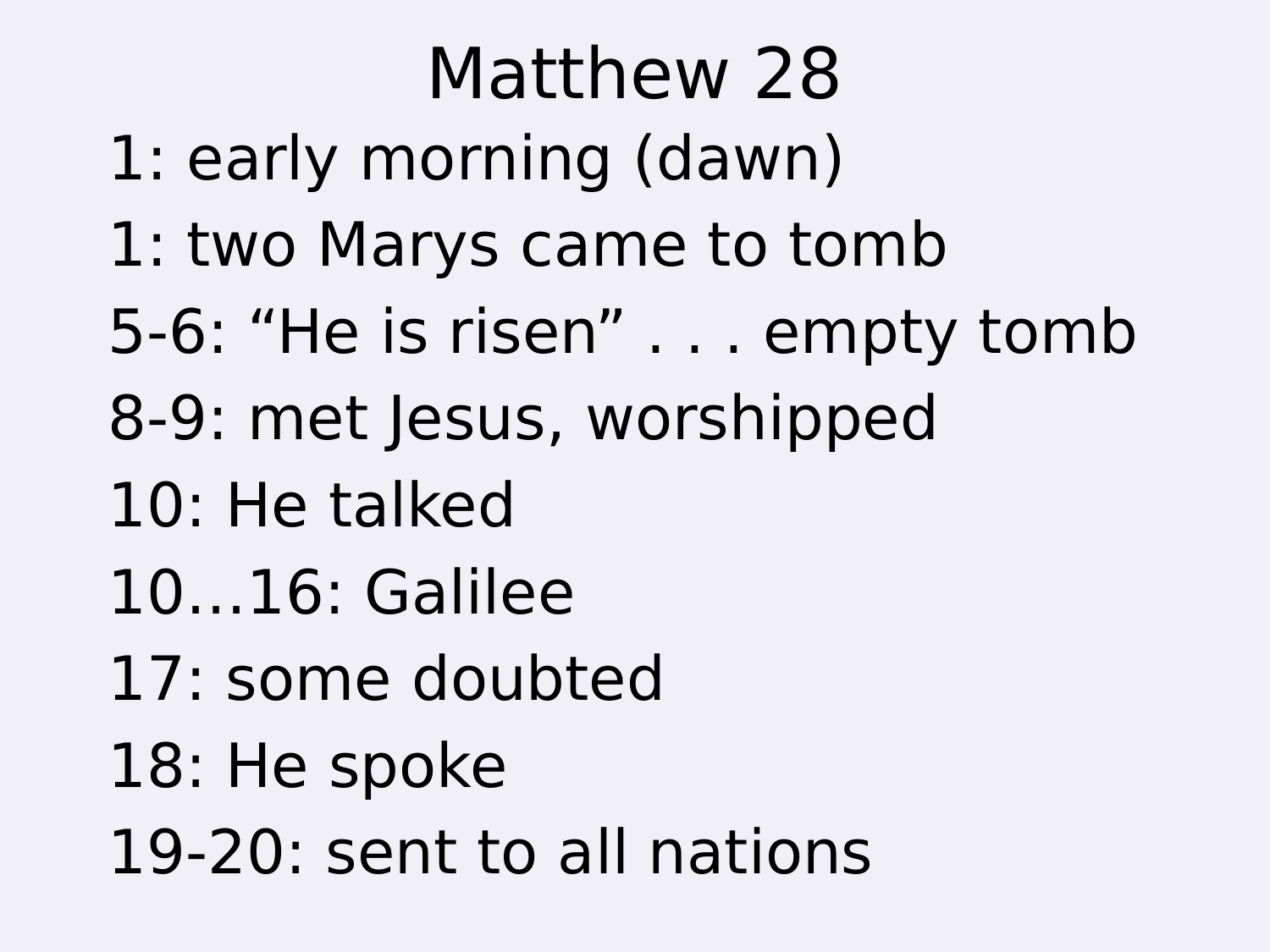

# Matthew 28
1: early morning (dawn)
1: two Marys came to tomb
5-6: “He is risen” . . . empty tomb
8-9: met Jesus, worshipped
10: He talked
10…16: Galilee
17: some doubted
18: He spoke
19-20: sent to all nations